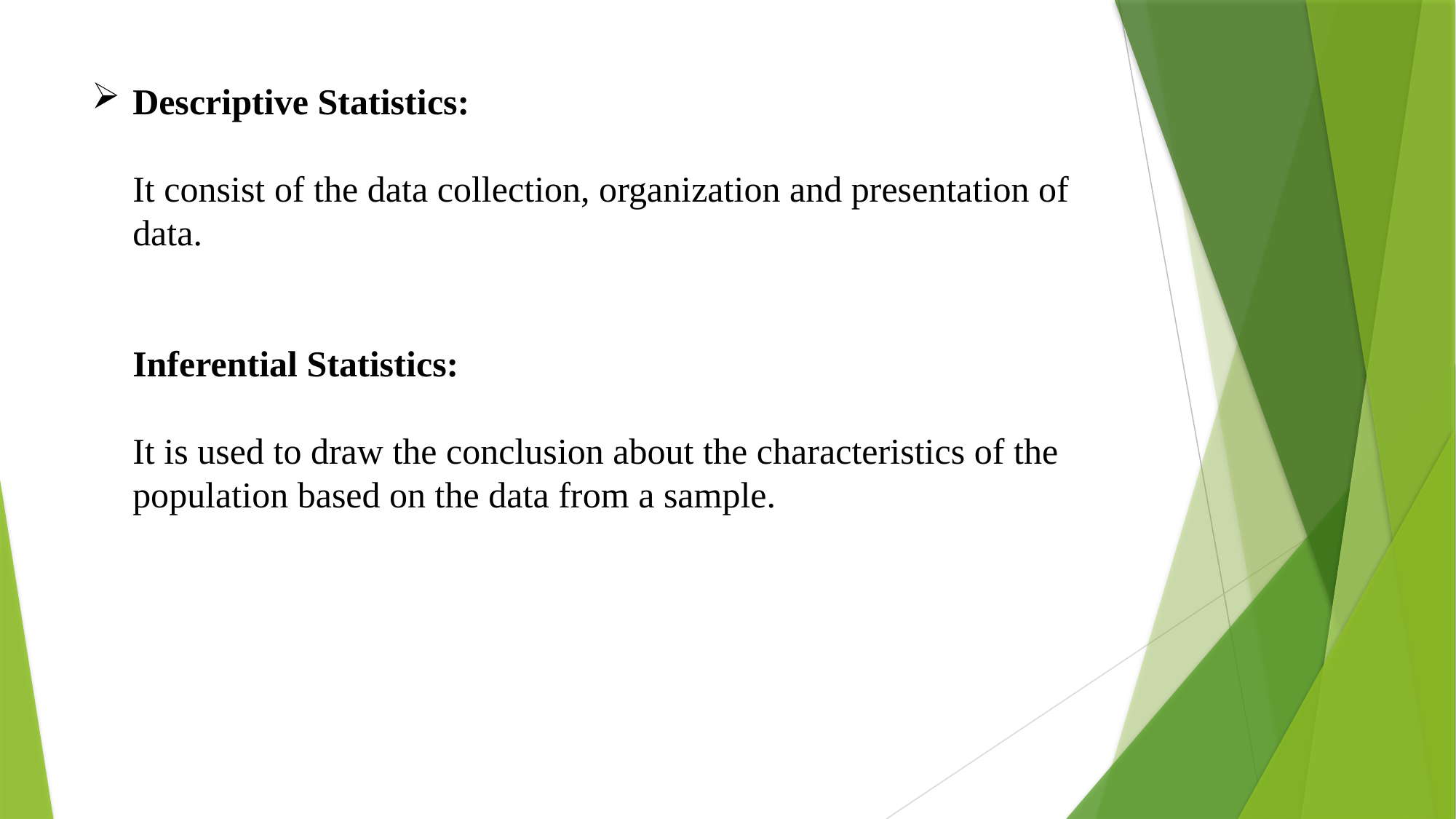

# Descriptive Statistics: It consist of the data collection, organization and presentation of data. Inferential Statistics: It is used to draw the conclusion about the characteristics of the population based on the data from a sample.